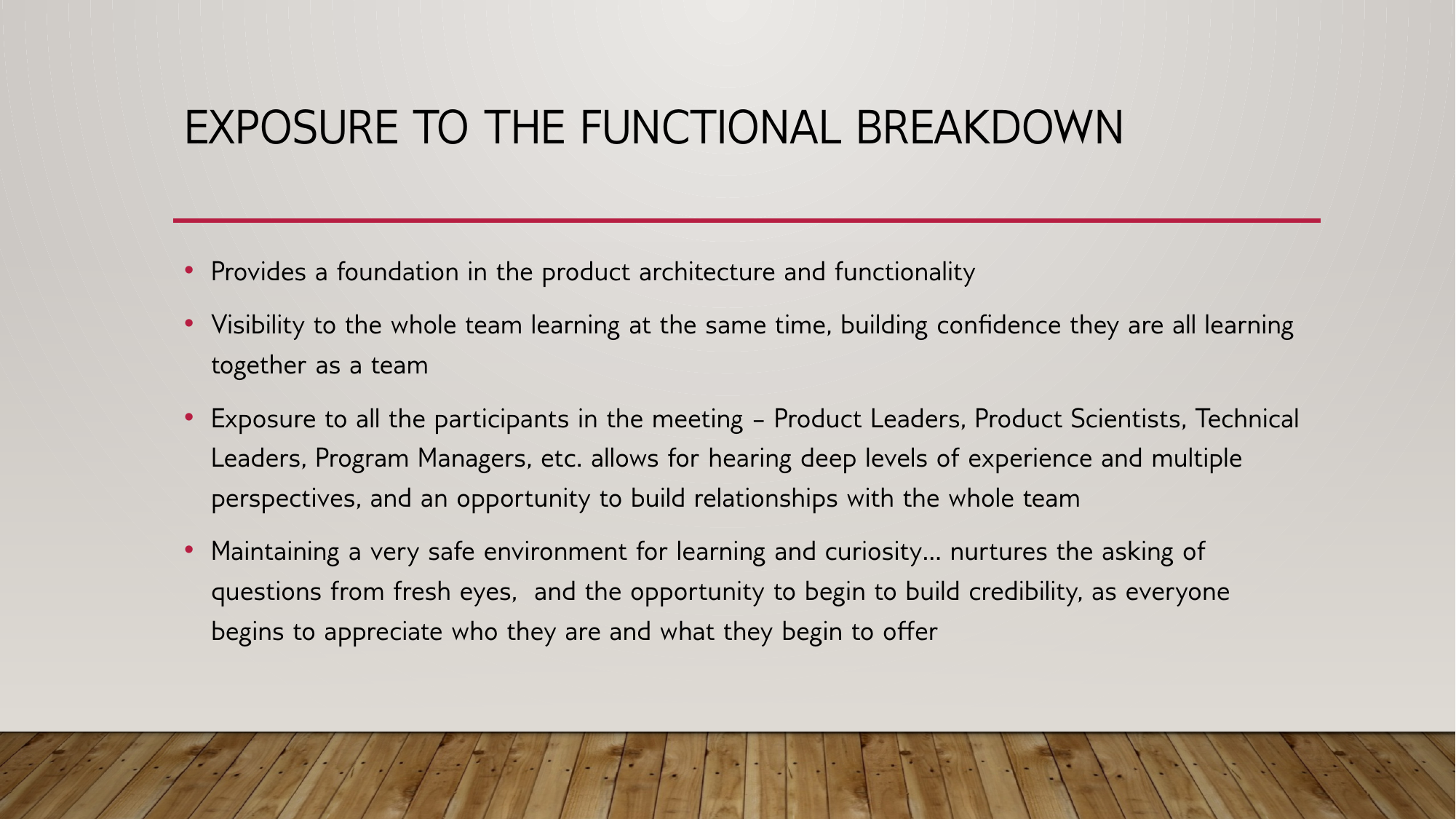

# Exposure to the Functional Breakdown
Provides a foundation in the product architecture and functionality
Visibility to the whole team learning at the same time, building confidence they are all learning together as a team
Exposure to all the participants in the meeting – Product Leaders, Product Scientists, Technical Leaders, Program Managers, etc. allows for hearing deep levels of experience and multiple perspectives, and an opportunity to build relationships with the whole team
Maintaining a very safe environment for learning and curiosity… nurtures the asking of questions from fresh eyes,  and the opportunity to begin to build credibility, as everyone begins to appreciate who they are and what they begin to offer